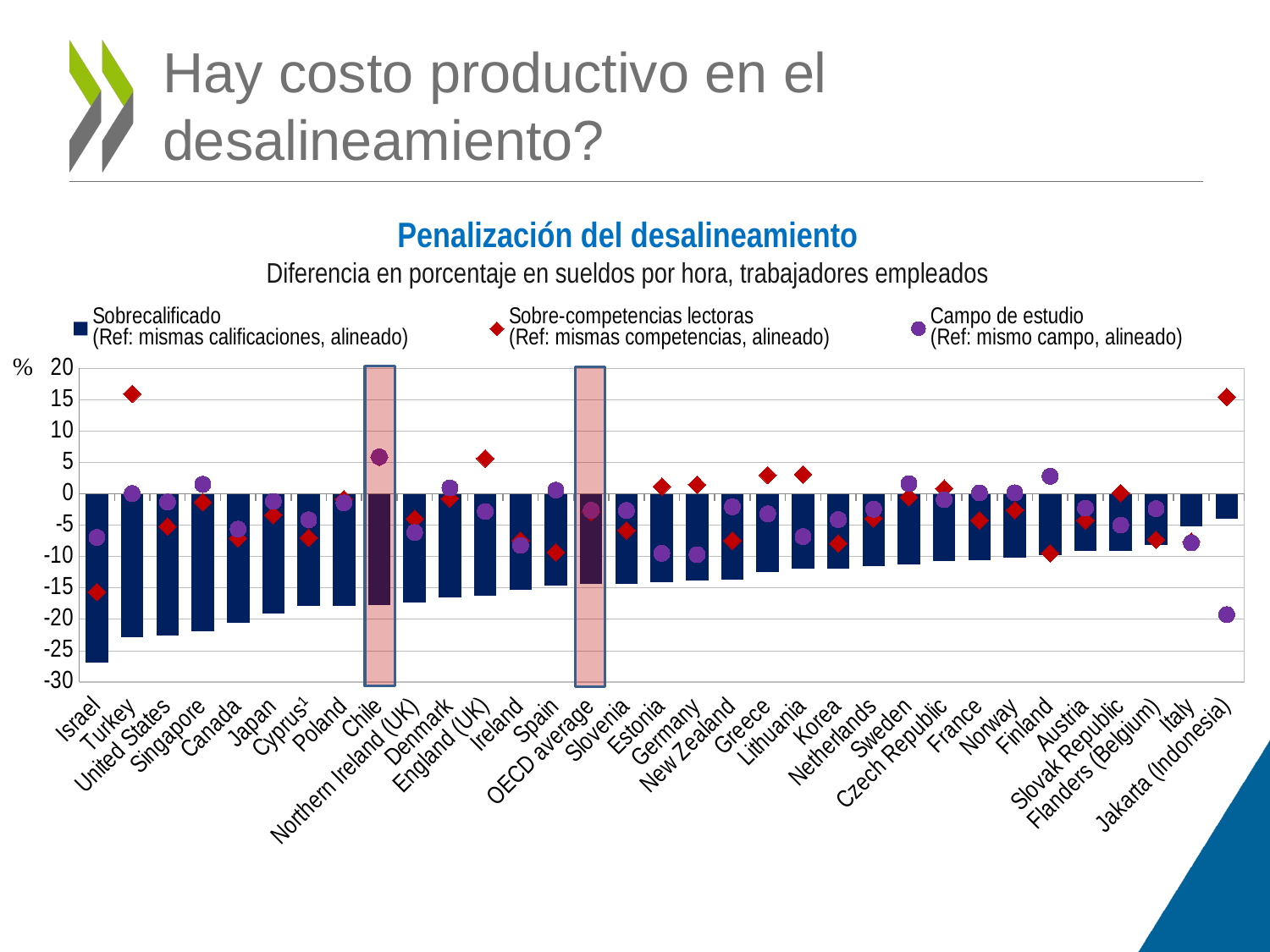

# Hay costo productivo en el desalineamiento?
Penalización del desalineamiento
Diferencia en porcentaje en sueldos por hora, trabajadores empleados

### Chart

| Category | Sobrecalificado
(Ref: mismas calificaciones, alineado) | Sobre-competencias lectoras
(Ref: mismas competencias, alineado) | Campo de estudio
(Ref: mismo campo, alineado) |
|---|---|---|---|
| Israel | -26.914396387095724 | -15.655643198934976 | -6.968956397318513 |
| Turkey | -22.81047100625423 | 15.922530169989663 | 0.04214495900268601 |
| United States | -22.545847719129693 | -5.223354023210963 | -1.3105952141483148 |
| Singapore | -21.86208869538936 | -1.3237134314167052 | 1.511216194875746 |
| Canada | -20.529608858143497 | -7.10306894944281 | -5.636921251965172 |
| Japan | -19.030056298942874 | -3.3819054428264432 | -1.212851141596748 |
| Cyprus¹ | -17.90698856643894 | -6.993108350244166 | -4.152757224072698 |
| Poland | -17.850109585275803 | -0.8634104178142631 | -1.4461043847097732 |
| Chile | -17.677203959365855 | 5.7990790052403165 | 5.86892683567468 |
| Northern Ireland (UK) | -17.390314929799114 | -3.982930642567948 | -6.169785474088369 |
| Denmark | -16.566671569406726 | -0.7462735977573041 | 0.9405439812847382 |
| England (UK) | -16.234937463899925 | 5.632737236648651 | -2.8266896641782844 |
| Ireland | -15.321840517910557 | -7.464942959411956 | -8.235471091643426 |
| Spain | -14.665027176103907 | -9.319248616946796 | 0.573105228730314 |
| OECD average | -14.41810870056606 | -2.893971459379065 | -2.636940384941348 |
| Slovenia | -14.322953042214426 | -5.832375317258962 | -2.6628005752954085 |
| Estonia | -14.121721474355306 | 1.143885544051481 | -9.48919686301667 |
| Germany | -13.833264548743388 | 1.449682297918796 | -9.694967051838036 |
| New Zealand | -13.763237515156343 | -7.440379863007617 | -2.066580650245818 |
| Greece | -12.483149483219508 | 2.9719626771174 | -3.200929777445196 |
| Lithuania | -11.966819474963197 | 3.0952886093098346 | -6.84244861067408 |
| Korea | -11.889233727389048 | -7.925751838247512 | -4.110580097291758 |
| Netherlands | -11.545396830740339 | -3.936212119564696 | -2.4561545079507296 |
| Sweden | -11.268395682088467 | -0.5214715596932681 | 1.6091723367477895 |
| Czech Republic | -10.715765510432323 | 0.8495663969914451 | -0.9493646769848669 |
| France | -10.637432838880487 | -4.212107631153052 | 0.138764785493425 |
| Norway | -10.210765231240714 | -2.6245990398600525 | 0.15798093082564899 |
| Finland | -9.815157017357116 | -9.488402786084107 | 2.7933357931054417 |
| Austria | -9.171105038027415 | -4.218133204170015 | -2.299696412590103 |
| Slovak Republic | -9.039212390023357 | 0.11113343305452499 | -4.99614537902478 |
| Flanders (Belgium) | -8.171378837026161 | -7.330465901316375 | -2.388555683729244 |
| Italy | -5.182388977627322 | -7.641100514356969 | -7.835959334161294 |
| Jakarta (Indonesia) | -3.9783413383821298 | 15.443612229805204 | -19.275756949368585 |